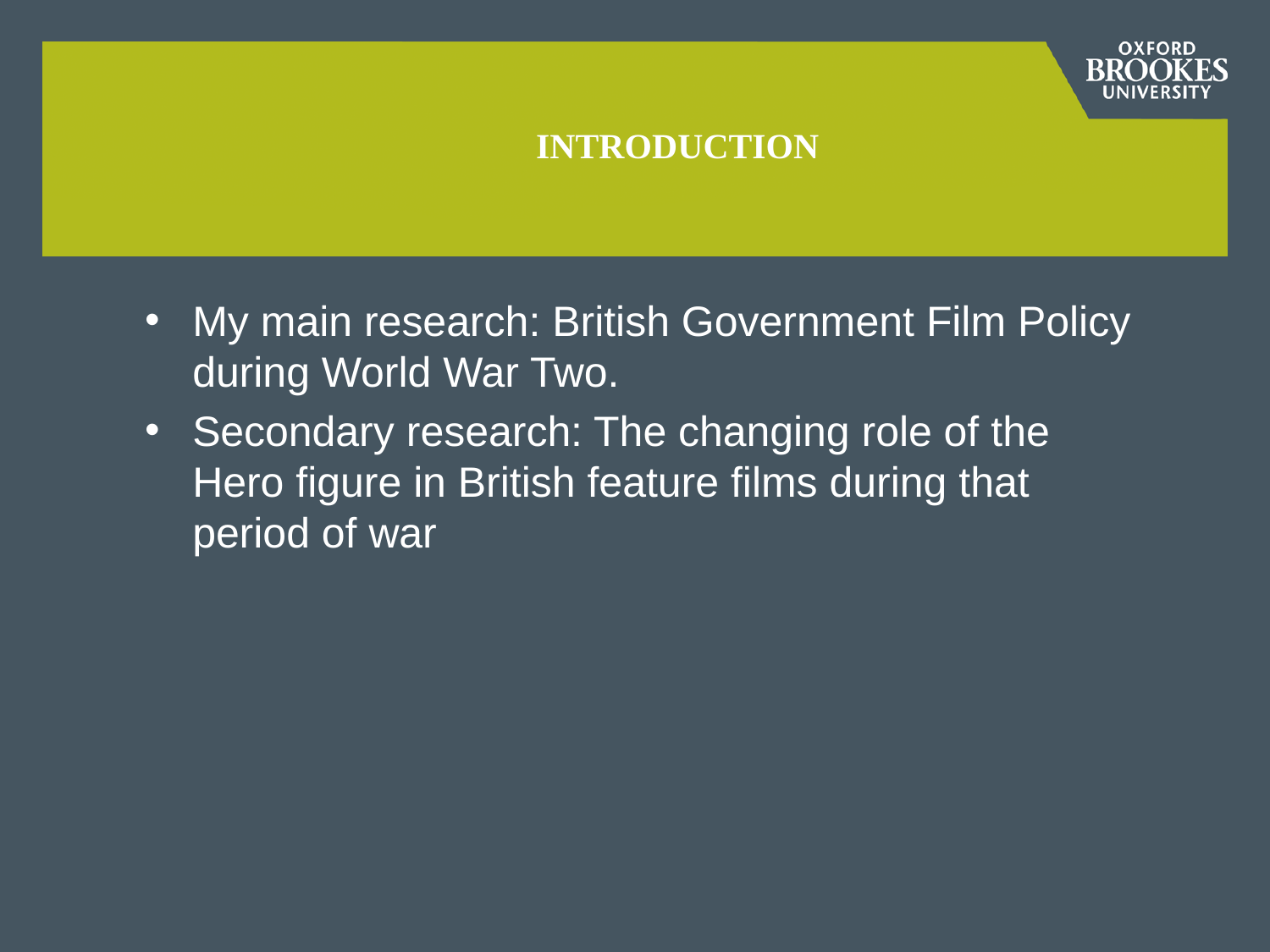

# INTRODUCTION
My main research: British Government Film Policy during World War Two.
Secondary research: The changing role of the Hero figure in British feature films during that period of war